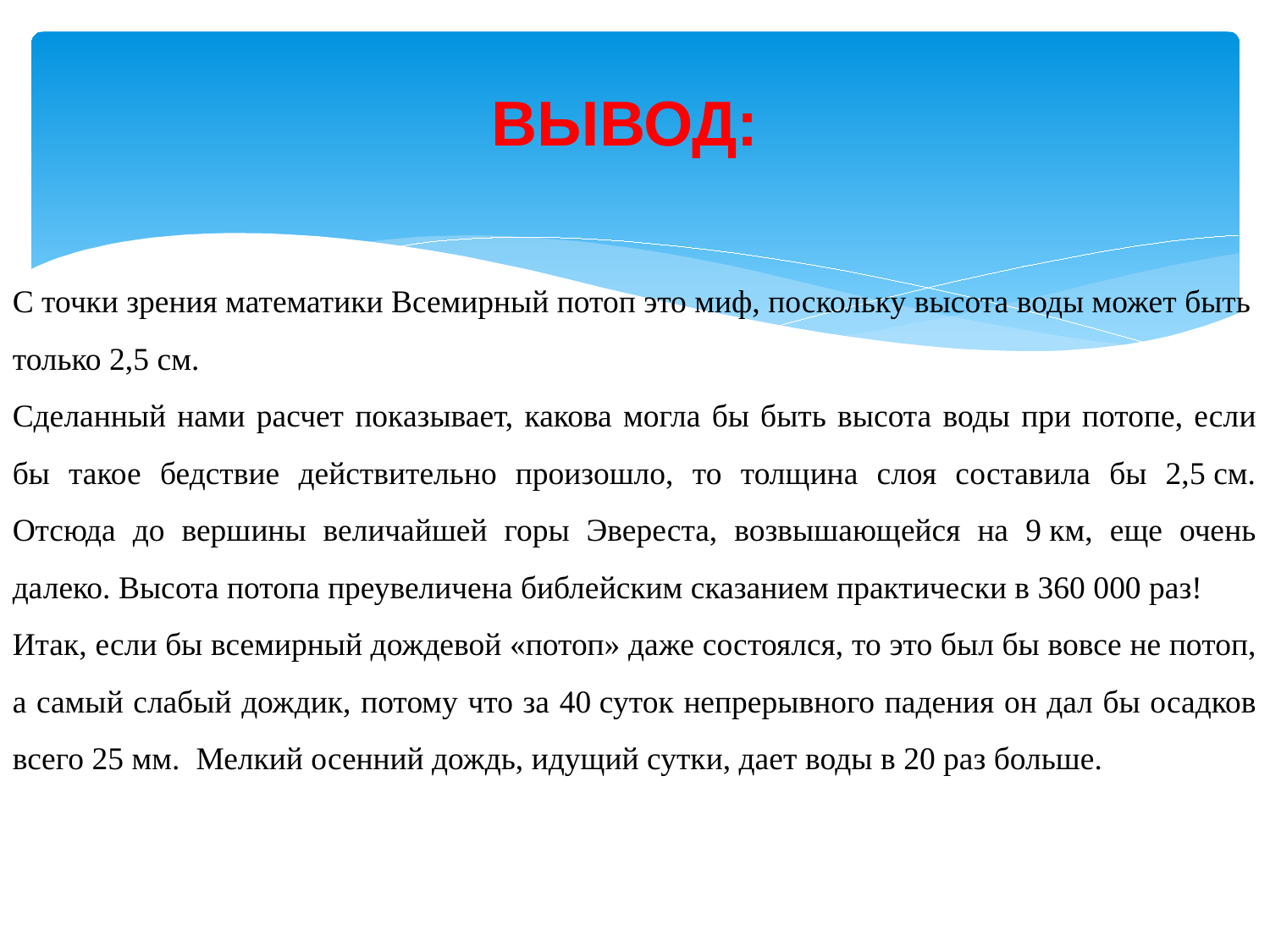

ВЫВОД:
С точки зрения математики Всемирный потоп это миф, поскольку высота воды может быть только 2,5 см.
Сделанный нами расчет показывает, какова могла бы быть высота воды при потопе, если бы такое бедствие действительно произошло, то толщина слоя составила бы 2,5 см. Отсюда до вершины величайшей горы Эвереста, возвышающейся на 9 км, еще очень далеко. Высота потопа преувеличена библейским сказанием практически в 360 000 раз!
Итак, если бы всемирный дождевой «потоп» даже состоялся, то это был бы вовсе не потоп, а самый слабый дождик, потому что за 40 суток непрерывного падения он дал бы осадков всего 25 мм.  Мелкий осенний дождь, идущий сутки, дает воды в 20 раз больше.